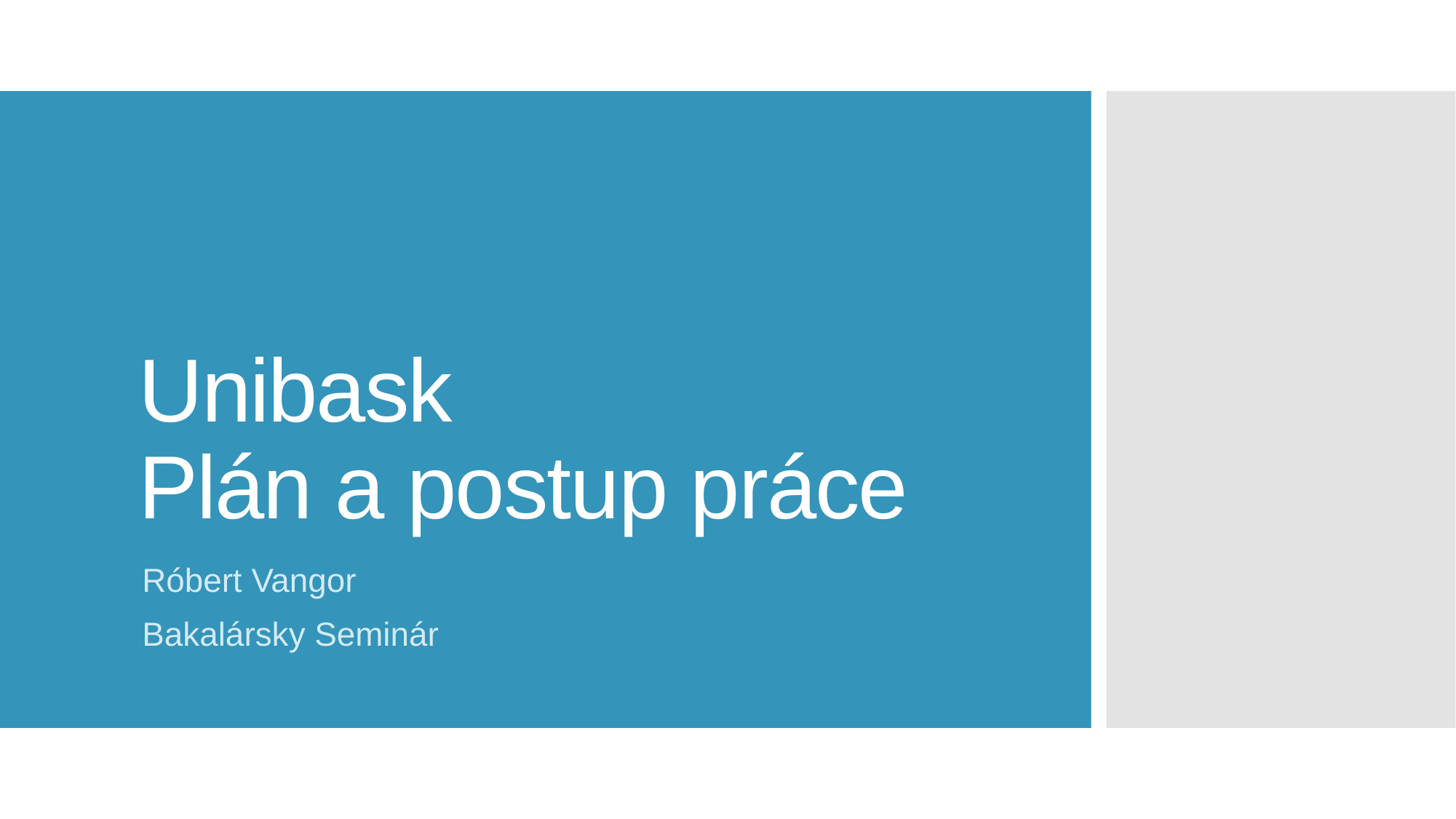

# Unibask Plán a postup práce
Róbert Vangor
Bakalársky Seminár